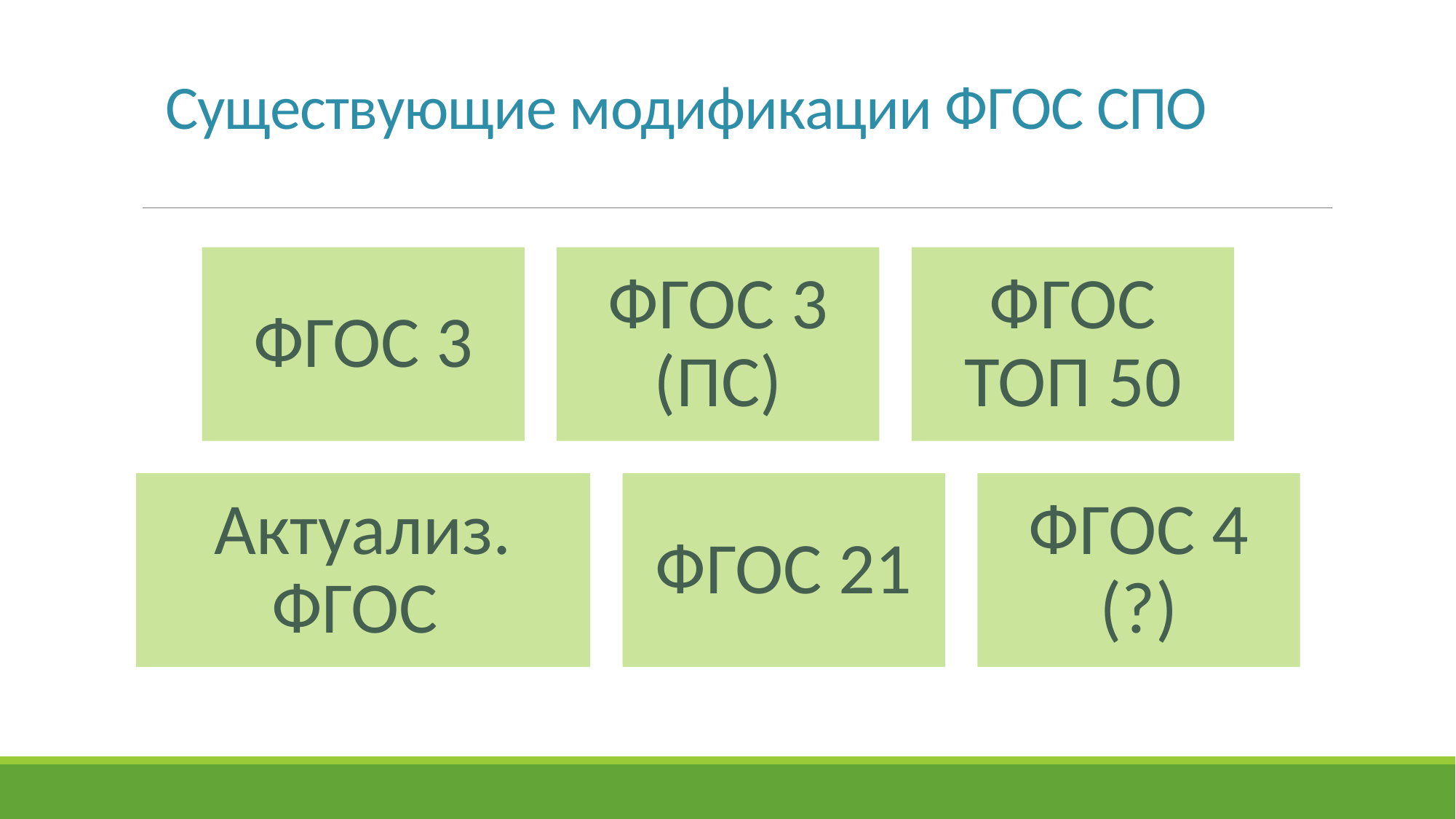

# Существующие модификации ФГОС СПО
ФГОС 3
ФГОС 3 (ПС)
ФГОС ТОП 50
Актуализ. ФГОС
ФГОС 21
ФГОС 4 (?)